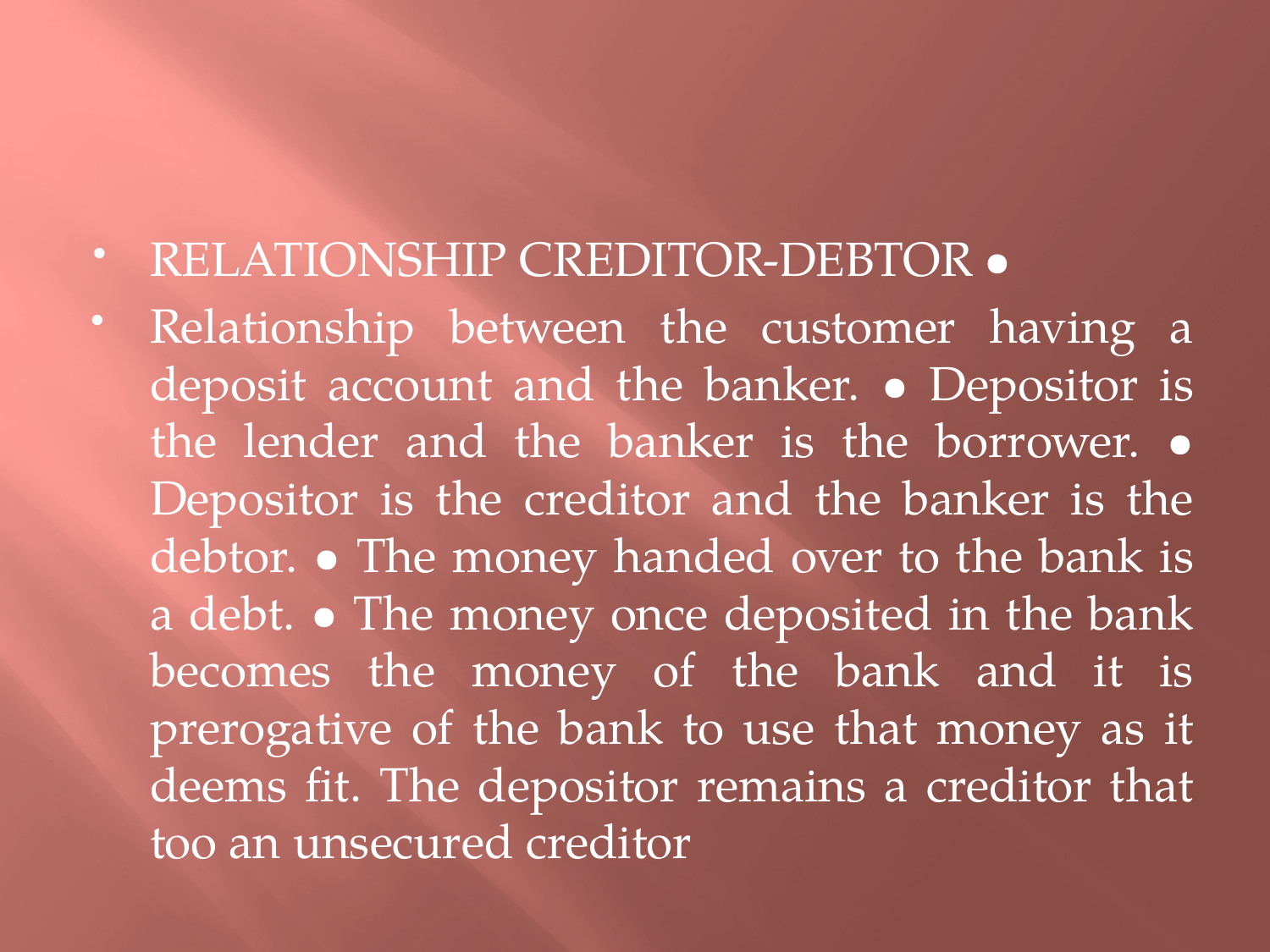

RELATIONSHIP CREDITOR-DEBTOR •
Relationship between the customer having a deposit account and the banker. • Depositor is the lender and the banker is the borrower. • Depositor is the creditor and the banker is the debtor. • The money handed over to the bank is a debt. • The money once deposited in the bank becomes the money of the bank and it is prerogative of the bank to use that money as it deems fit. The depositor remains a creditor that too an unsecured creditor